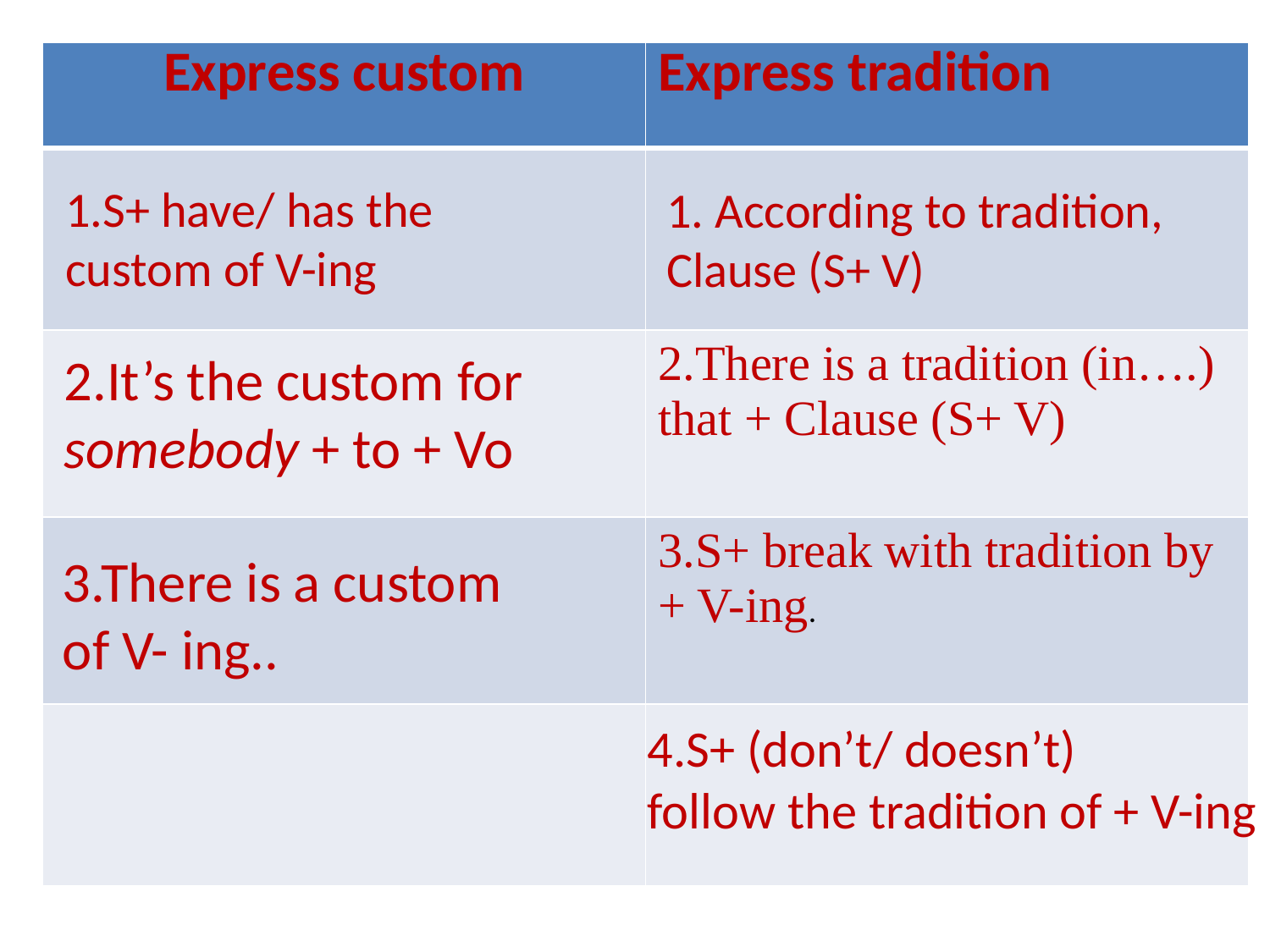

| Express custom | Express tradition |
| --- | --- |
|  |  |
|  | 2.There is a tradition (in….) that + Clause (S+ V) |
|  | 3.S+ break with tradition by + V-ing. |
|  |  |
1.S+ have/ has the custom of V-ing
1. According to tradition,
Clause (S+ V)
2.It’s the custom for
somebody + to + Vo
3.There is a custom
of V- ing..
4.S+ (don’t/ doesn’t)
follow the tradition of + V-ing